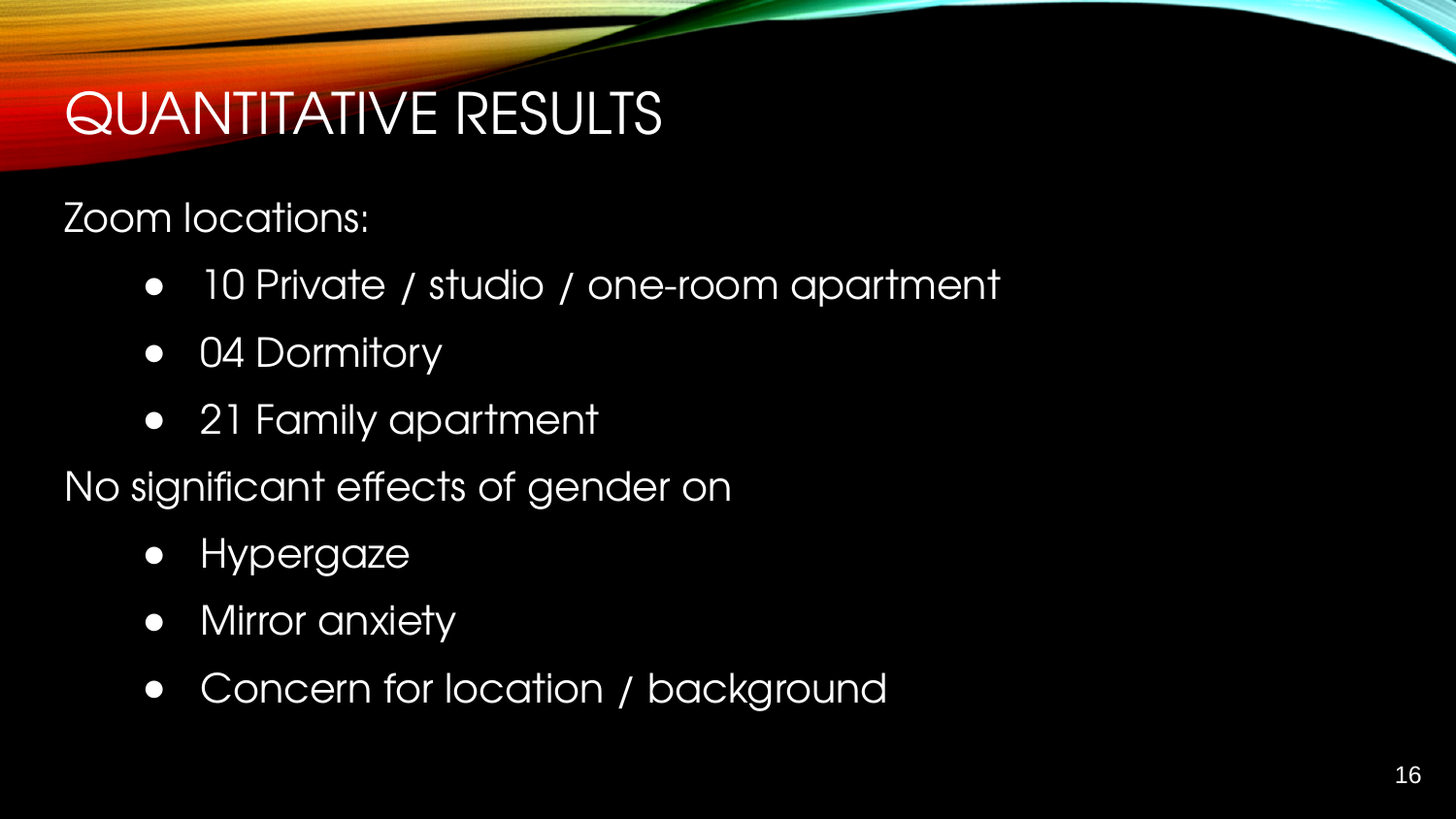

# Quantitative results
Zoom locations:
10 Private / studio / one-room apartment
04 Dormitory
21 Family apartment
No significant effects of gender on
Hypergaze
Mirror anxiety
Concern for location / background
16